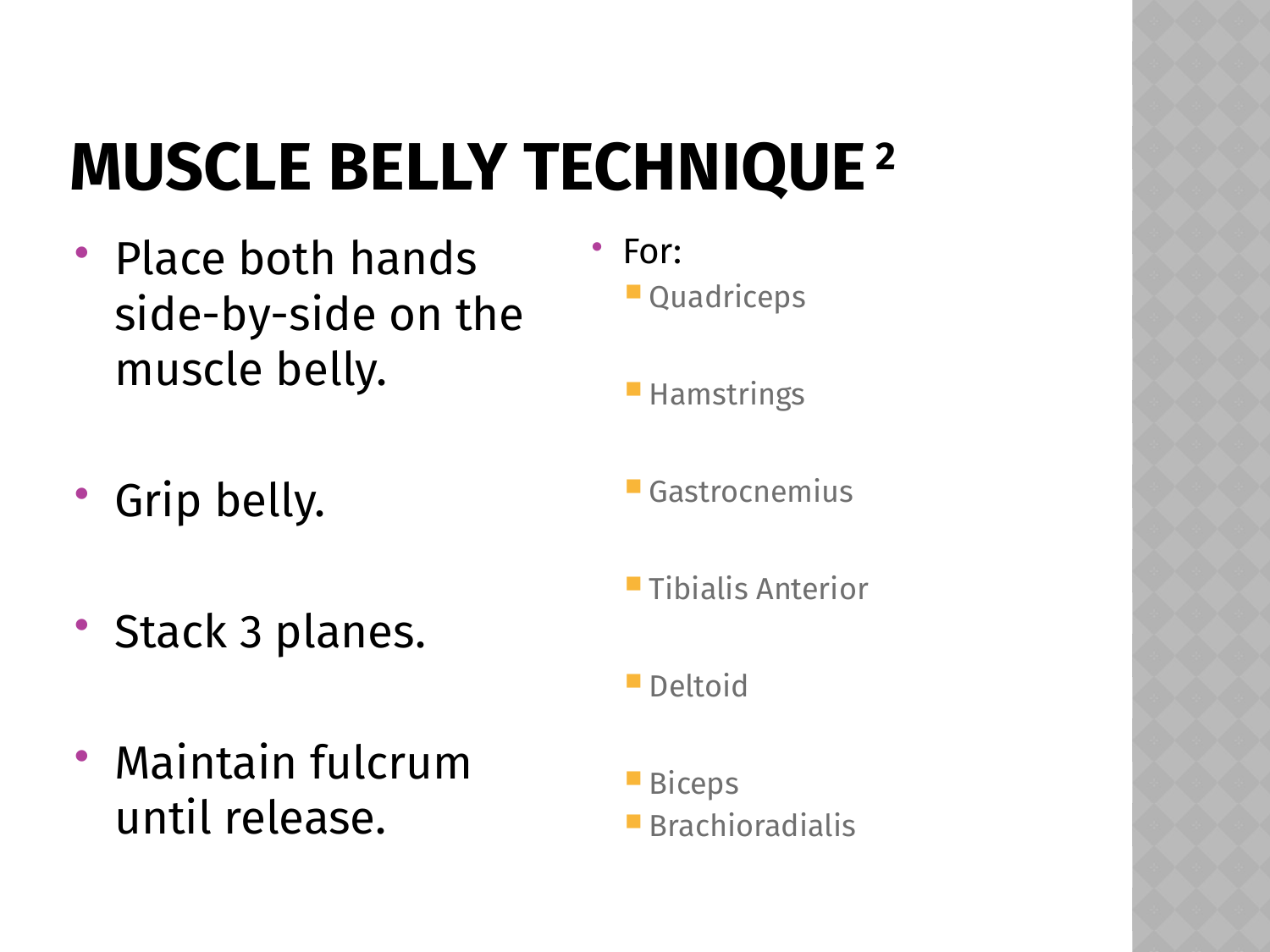

# Muscle belly technique 2
Place both hands side-by-side on the muscle belly.

Grip belly.

Stack 3 planes.

Maintain fulcrum until release.
For:
Quadriceps

Hamstrings

Gastrocnemius

Tibialis Anterior

Deltoid

Biceps
Brachioradialis